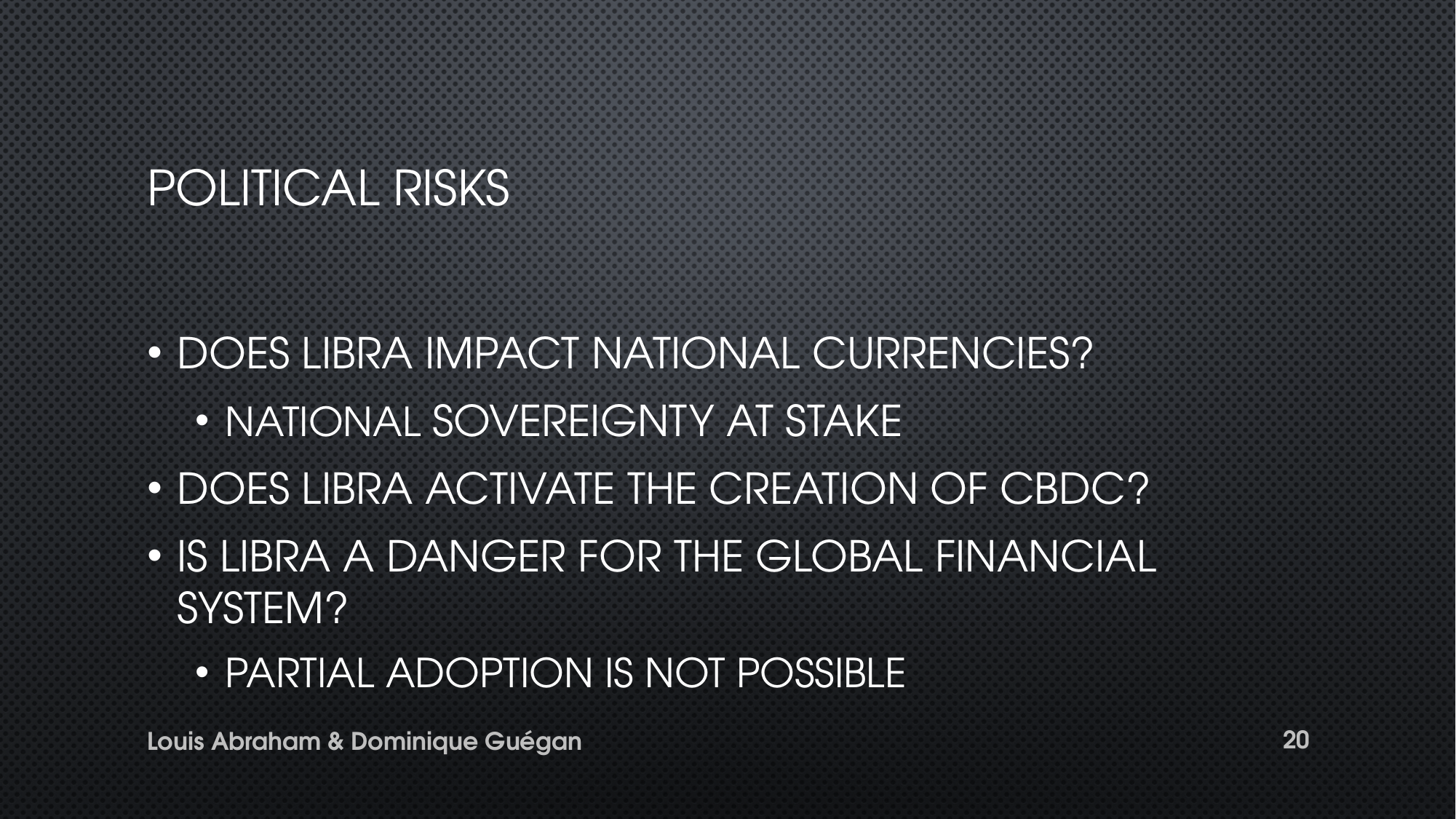

# Political Risks
Does Libra impact national currencies?
National sovereignty at stake
Does Libra activate the creation of CBDC?
Is Libra a danger for the global financial system?
Partial adoption is not possible
20
Louis Abraham & Dominique Guégan